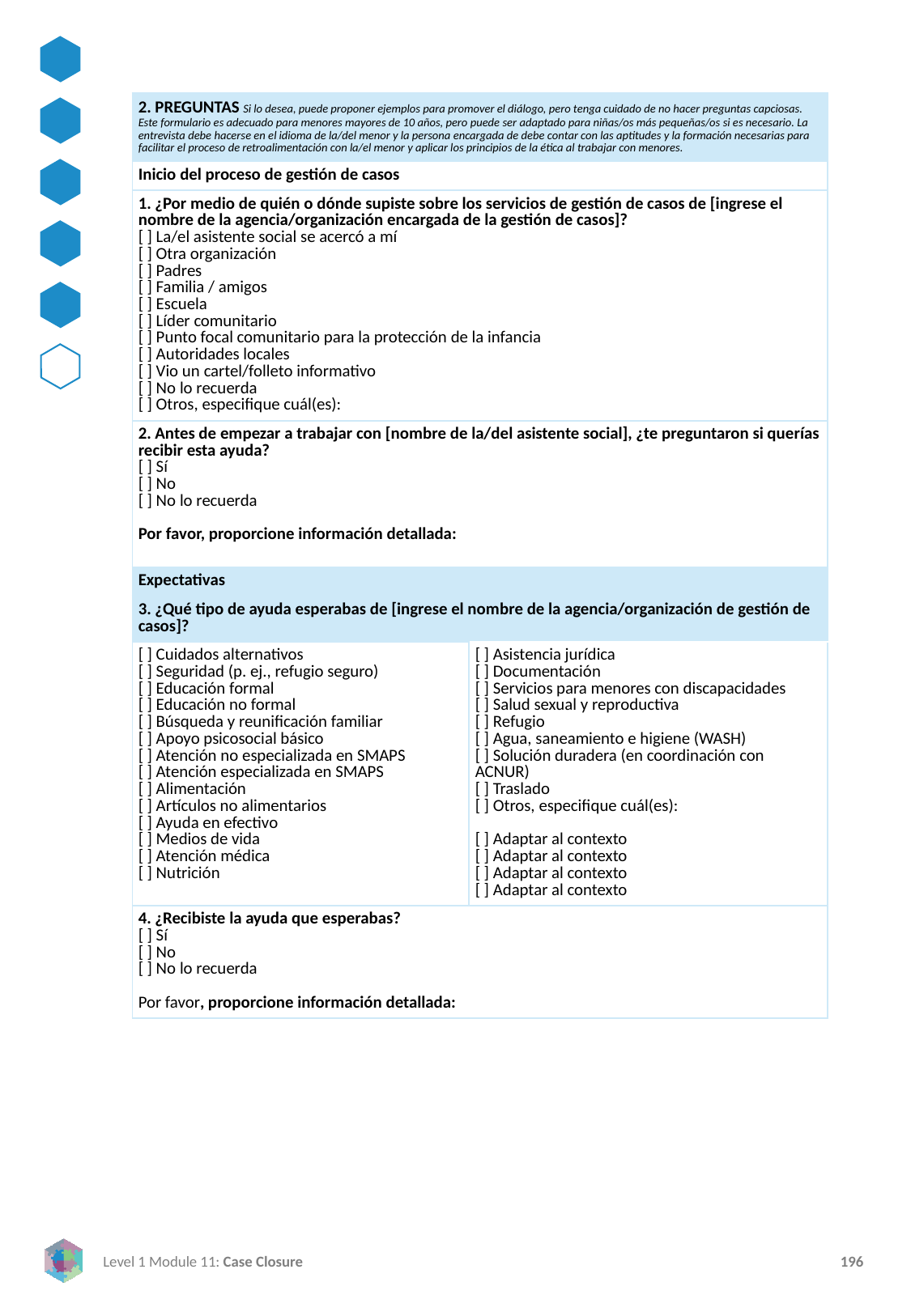

| 2. PREGUNTAS Si lo desea, puede proponer ejemplos para promover el diálogo, pero tenga cuidado de no hacer preguntas capciosas. Este formulario es adecuado para menores mayores de 10 años, pero puede ser adaptado para niñas/os más pequeñas/os si es necesario. La entrevista debe hacerse en el idioma de la/del menor y la persona encargada de debe contar con las aptitudes y la formación necesarias para facilitar el proceso de retroalimentación con la/el menor y aplicar los principios de la ética al trabajar con menores. |  |
| --- | --- |
| Inicio del proceso de gestión de casos |  |
| 1. ¿Por medio de quién o dónde supiste sobre los servicios de gestión de casos de [ingrese el nombre de la agencia/organización encargada de la gestión de casos]? [ ] La/el asistente social se acercó a mí [ ] Otra organización [ ] Padres [ ] Familia / amigos [ ] Escuela [ ] Líder comunitario [ ] Punto focal comunitario para la protección de la infancia [ ] Autoridades locales [ ] Vio un cartel/folleto informativo [ ] No lo recuerda [ ] Otros, especifique cuál(es): |  |
| 2. Antes de empezar a trabajar con [nombre de la/del asistente social], ¿te preguntaron si querías recibir esta ayuda? [ ] Sí [ ] No [ ] No lo recuerda Por favor, proporcione información detallada: |  |
| Expectativas |  |
| 3. ¿Qué tipo de ayuda esperabas de [ingrese el nombre de la agencia/organización de gestión de casos]? |  |
| [ ] Cuidados alternativos [ ] Seguridad (p. ej., refugio seguro) [ ] Educación formal [ ] Educación no formal [ ] Búsqueda y reunificación familiar [ ] Apoyo psicosocial básico [ ] Atención no especializada en SMAPS [ ] Atención especializada en SMAPS [ ] Alimentación [ ] Artículos no alimentarios [ ] Ayuda en efectivo [ ] Medios de vida [ ] Atención médica [ ] Nutrición | [ ] Asistencia jurídica [ ] Documentación [ ] Servicios para menores con discapacidades [ ] Salud sexual y reproductiva [ ] Refugio [ ] Agua, saneamiento e higiene (WASH) [ ] Solución duradera (en coordinación con ACNUR) [ ] Traslado [ ] Otros, especifique cuál(es): [ ] Adaptar al contexto [ ] Adaptar al contexto [ ] Adaptar al contexto [ ] Adaptar al contexto |
| 4. ¿Recibiste la ayuda que esperabas? [ ] Sí [ ] No [ ] No lo recuerda   Por favor, proporcione información detallada: |  |